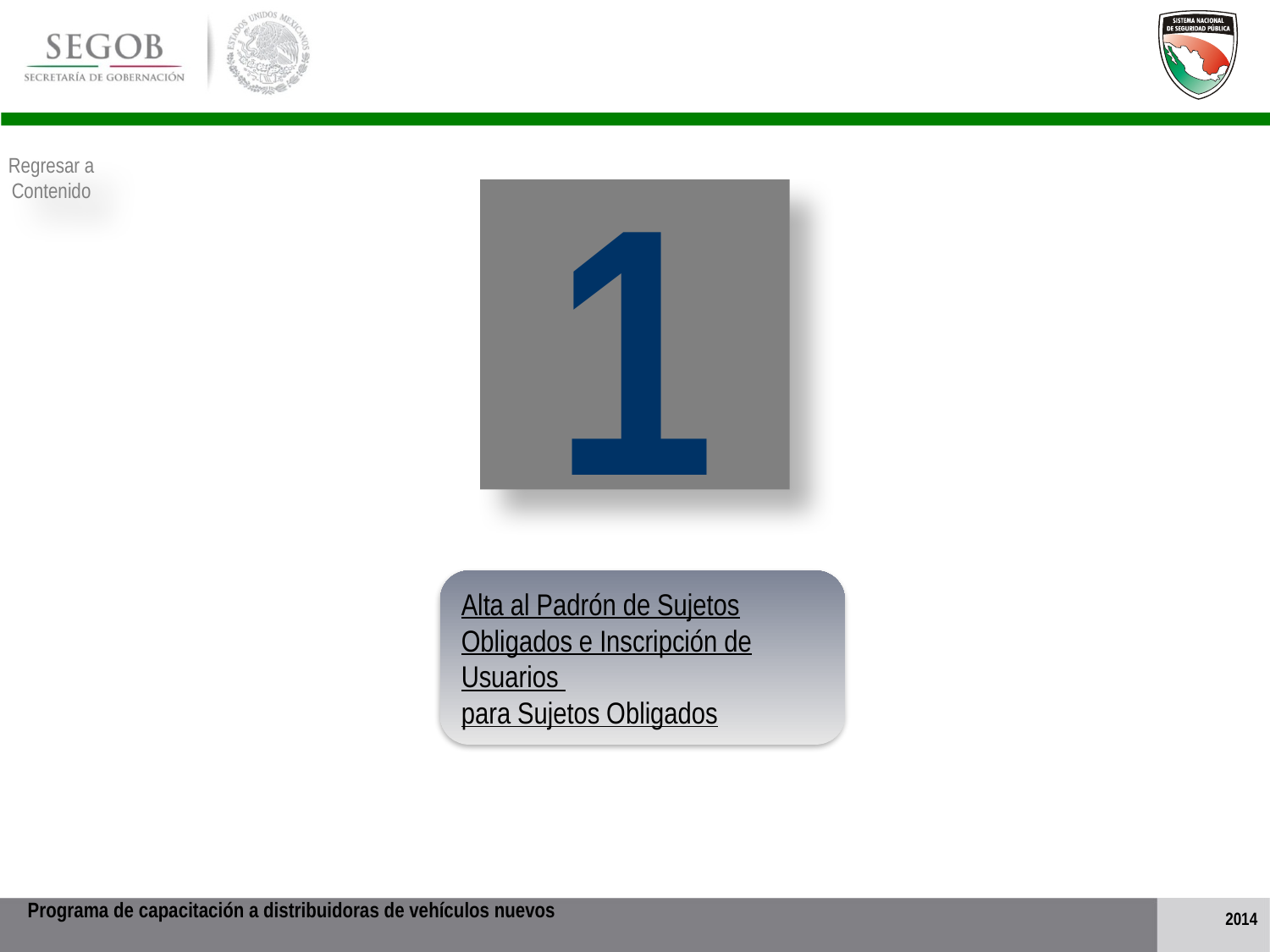

Regresar a
Contenido
1
Alta al Padrón de Sujetos Obligados e Inscripción de Usuarios
para Sujetos Obligados